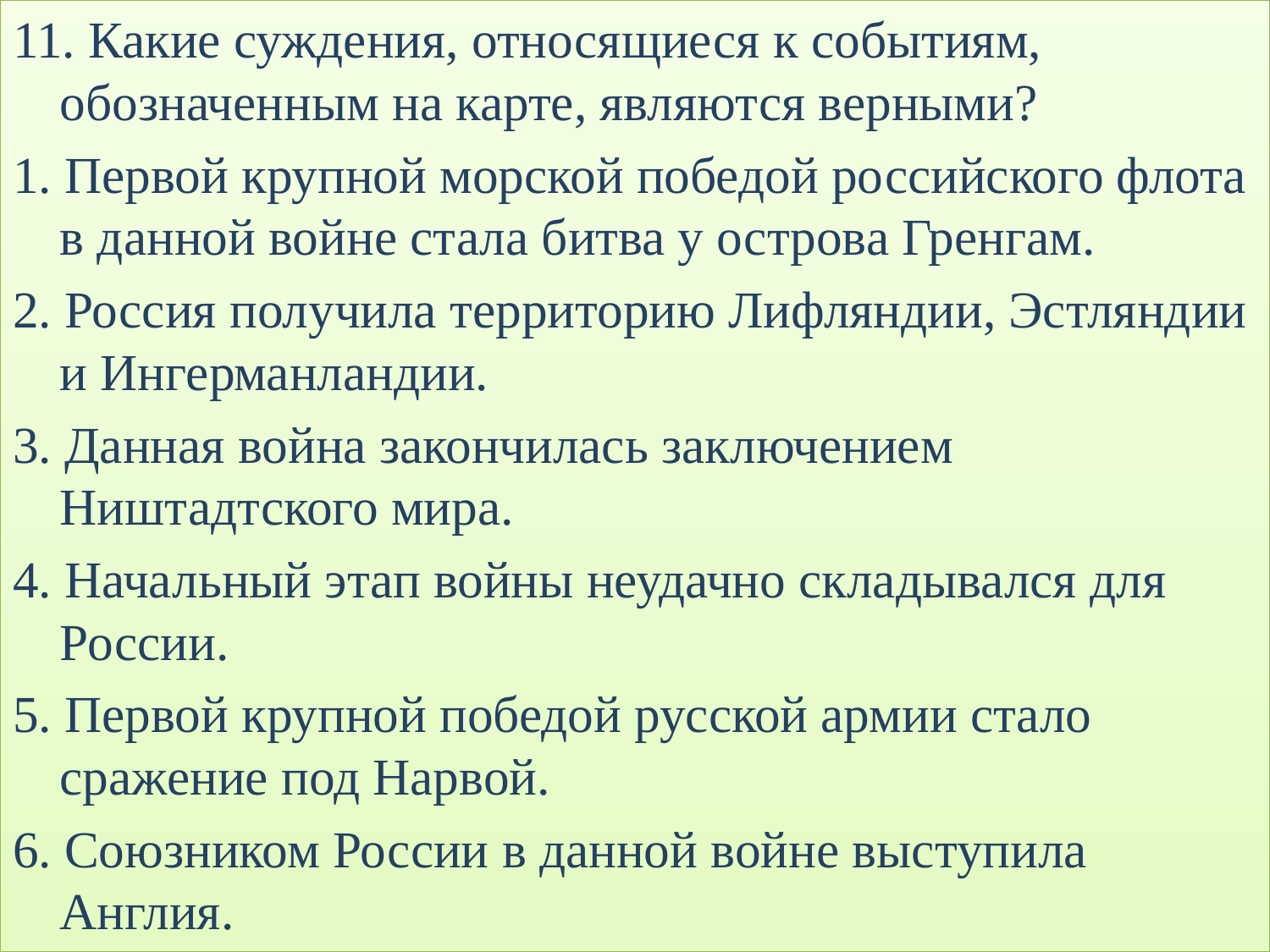

11. Какие суждения, относящиеся к событиям, обозначенным на карте, являются верными?
1. Первой крупной морской победой российского флота в данной войне стала битва у острова Гренгам.
2. Россия получила территорию Лифляндии, Эстляндии и Ингерманландии.
3. Данная война закончилась заключением Ништадтского мира.
4. Начальный этап войны неудачно складывался для России.
5. Первой крупной победой русской армии стало сражение под Нарвой.
6. Союзником России в данной войне выступила Англия.

#